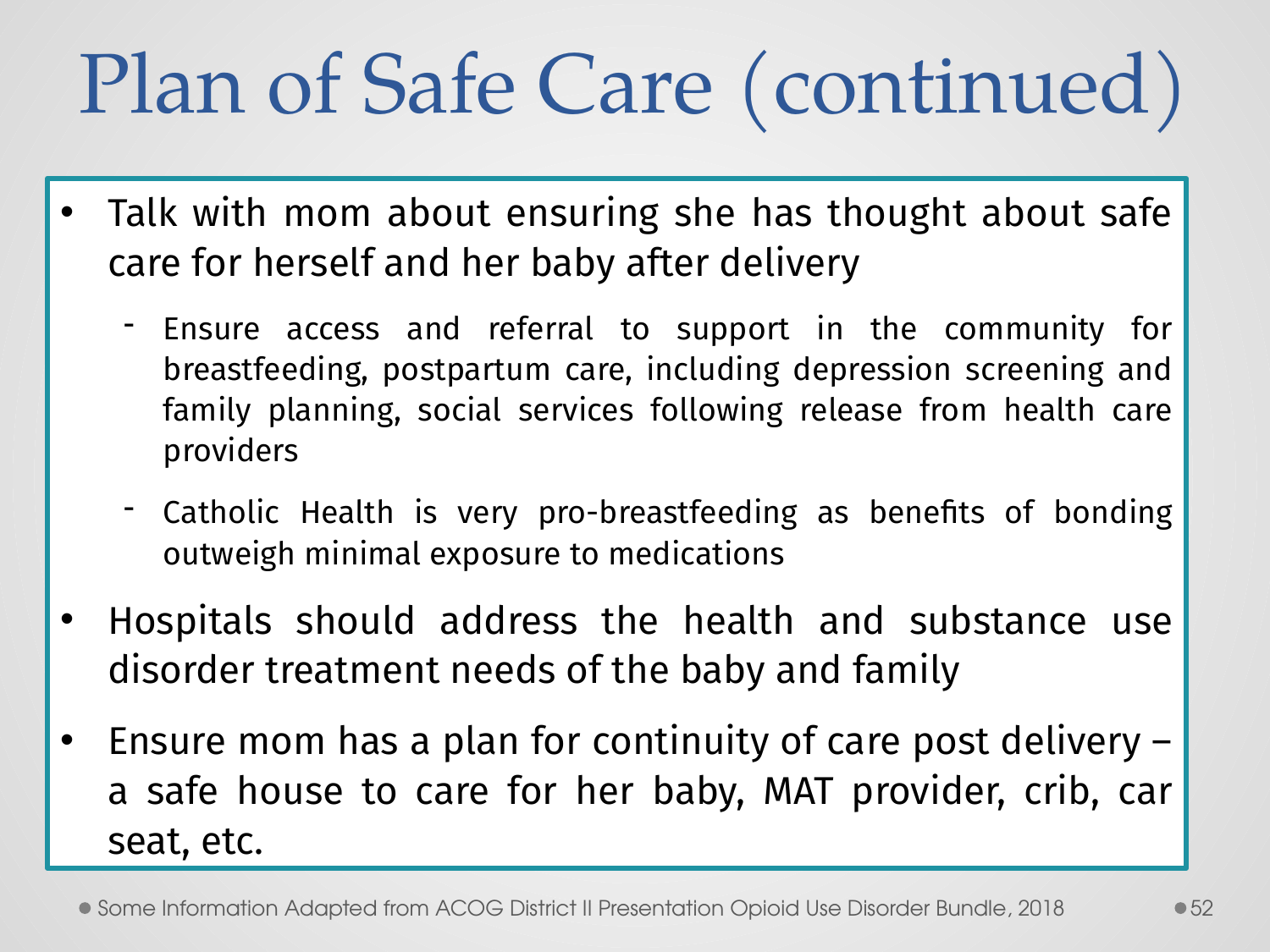

# Plan of Safe Care (continued)
Talk with mom about ensuring she has thought about safe care for herself and her baby after delivery
Ensure access and referral to support in the community for breastfeeding, postpartum care, including depression screening and family planning, social services following release from health care providers
Catholic Health is very pro-breastfeeding as benefits of bonding outweigh minimal exposure to medications
Hospitals should address the health and substance use disorder treatment needs of the baby and family
Ensure mom has a plan for continuity of care post delivery – a safe house to care for her baby, MAT provider, crib, car seat, etc.
Some Information Adapted from ACOG District II Presentation Opioid Use Disorder Bundle, 2018
52